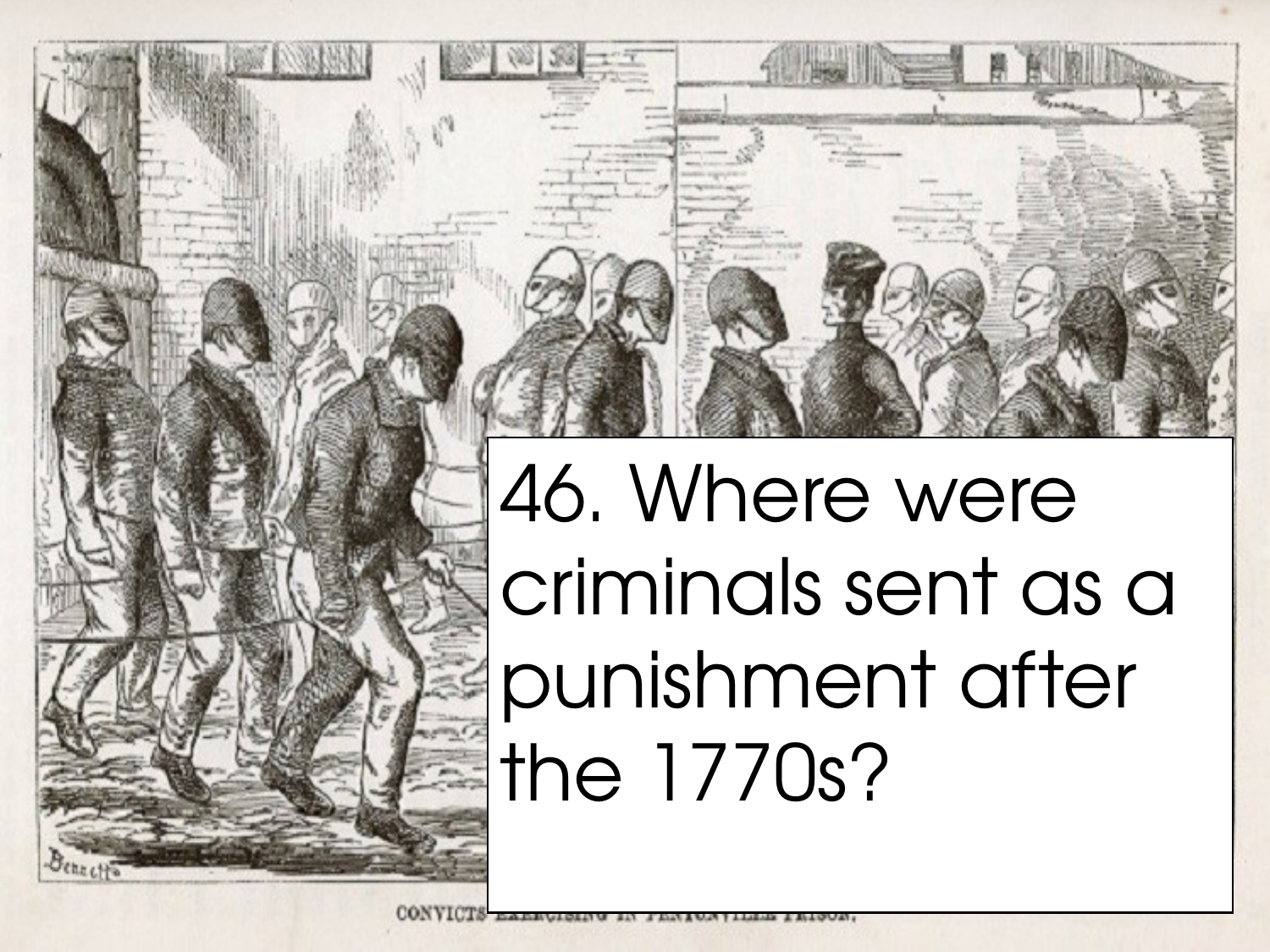

46. Where were criminals sent as a punishment after the 1770s?